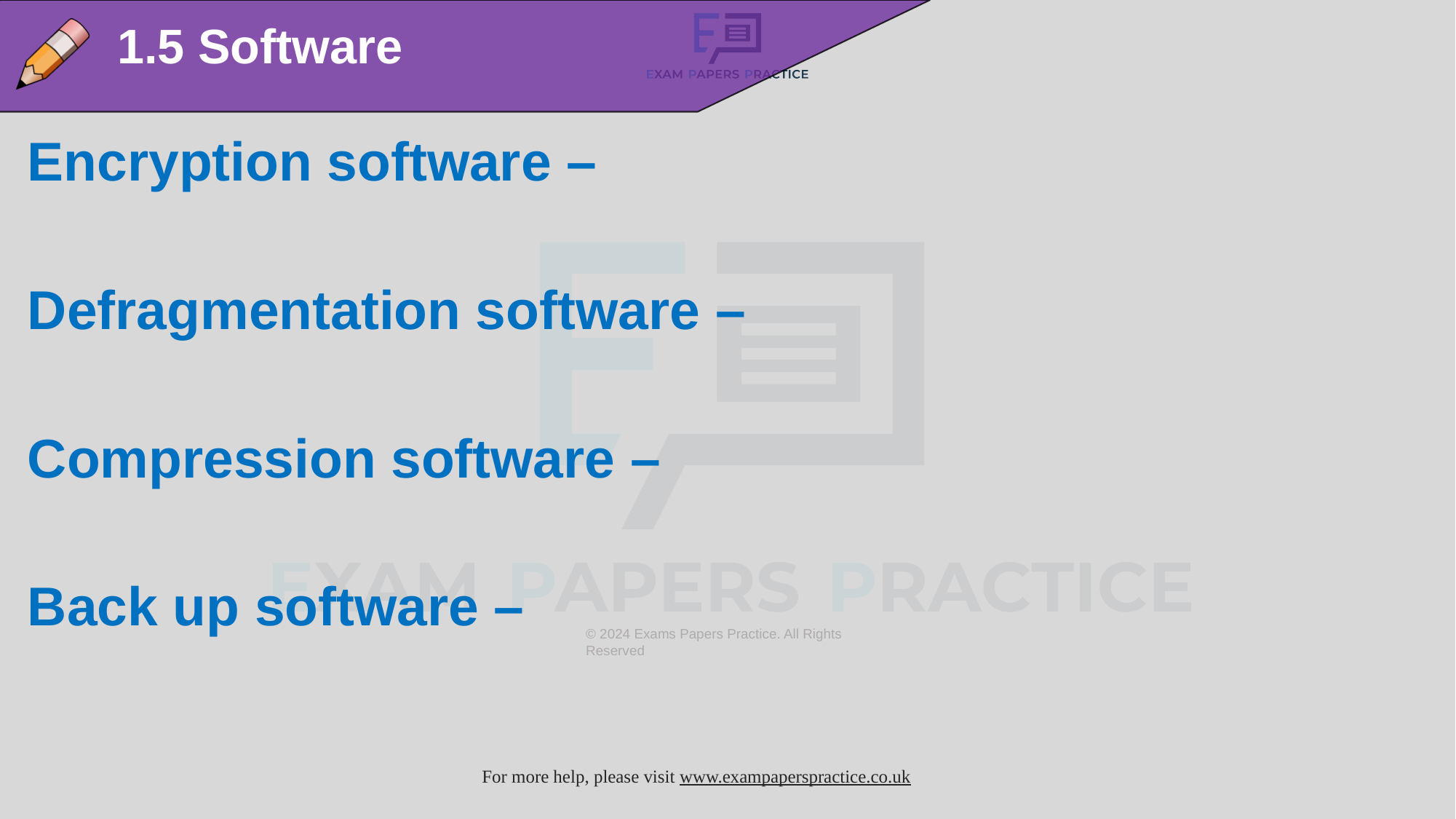

1.5 Software
Encryption software –

Defragmentation software –

Compression software –

Back up software –